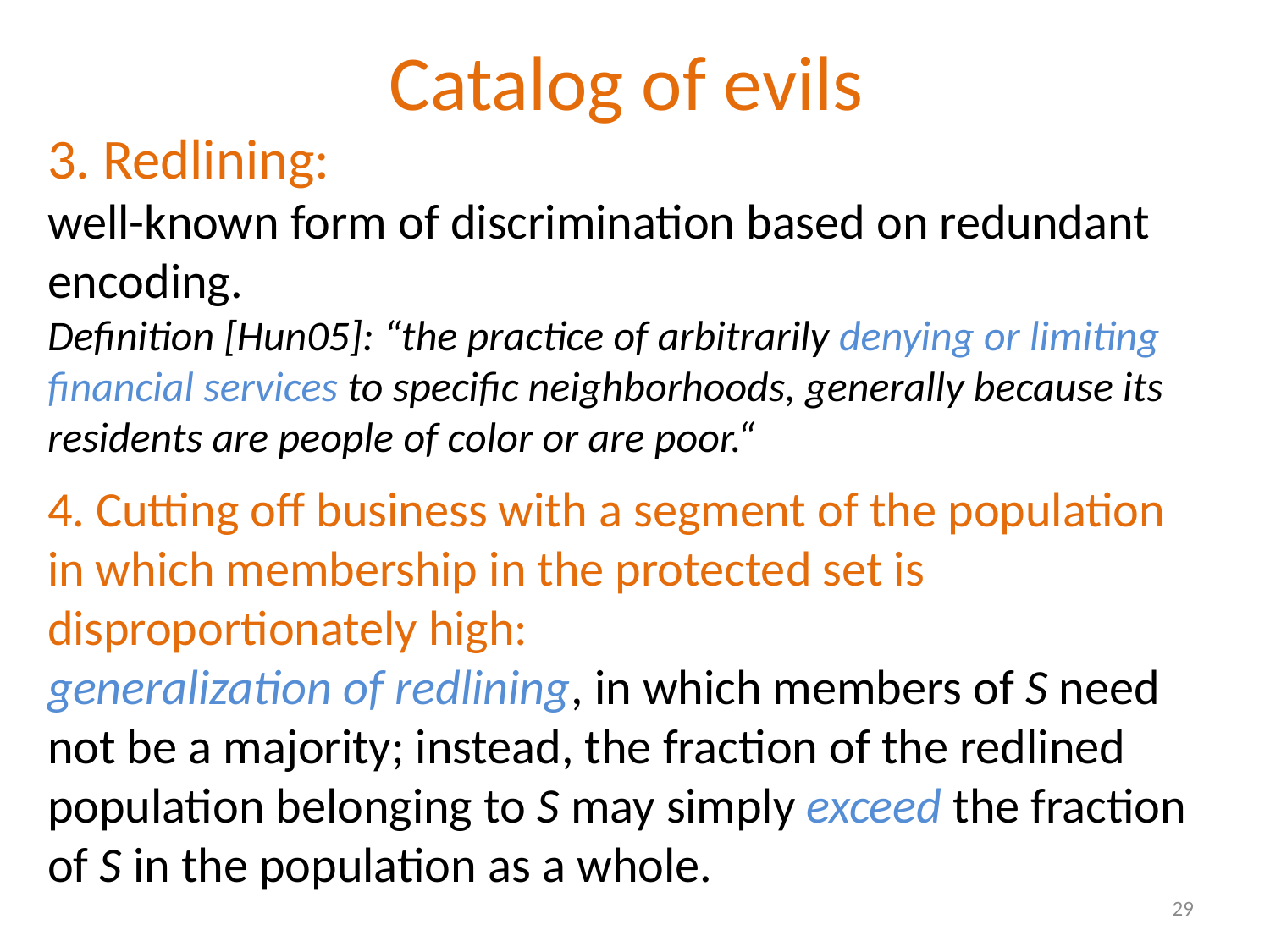

Catalog of evils
3. Redlining:
well-known form of discrimination based on redundant encoding.
Definition [Hun05]: “the practice of arbitrarily denying or limiting financial services to specific neighborhoods, generally because its residents are people of color or are poor.“

4. Cutting off business with a segment of the population
in which membership in the protected set is disproportionately high:
generalization of redlining, in which members of S need not be a majority; instead, the fraction of the redlined population belonging to S may simply exceed the fraction of S in the population as a whole.
29